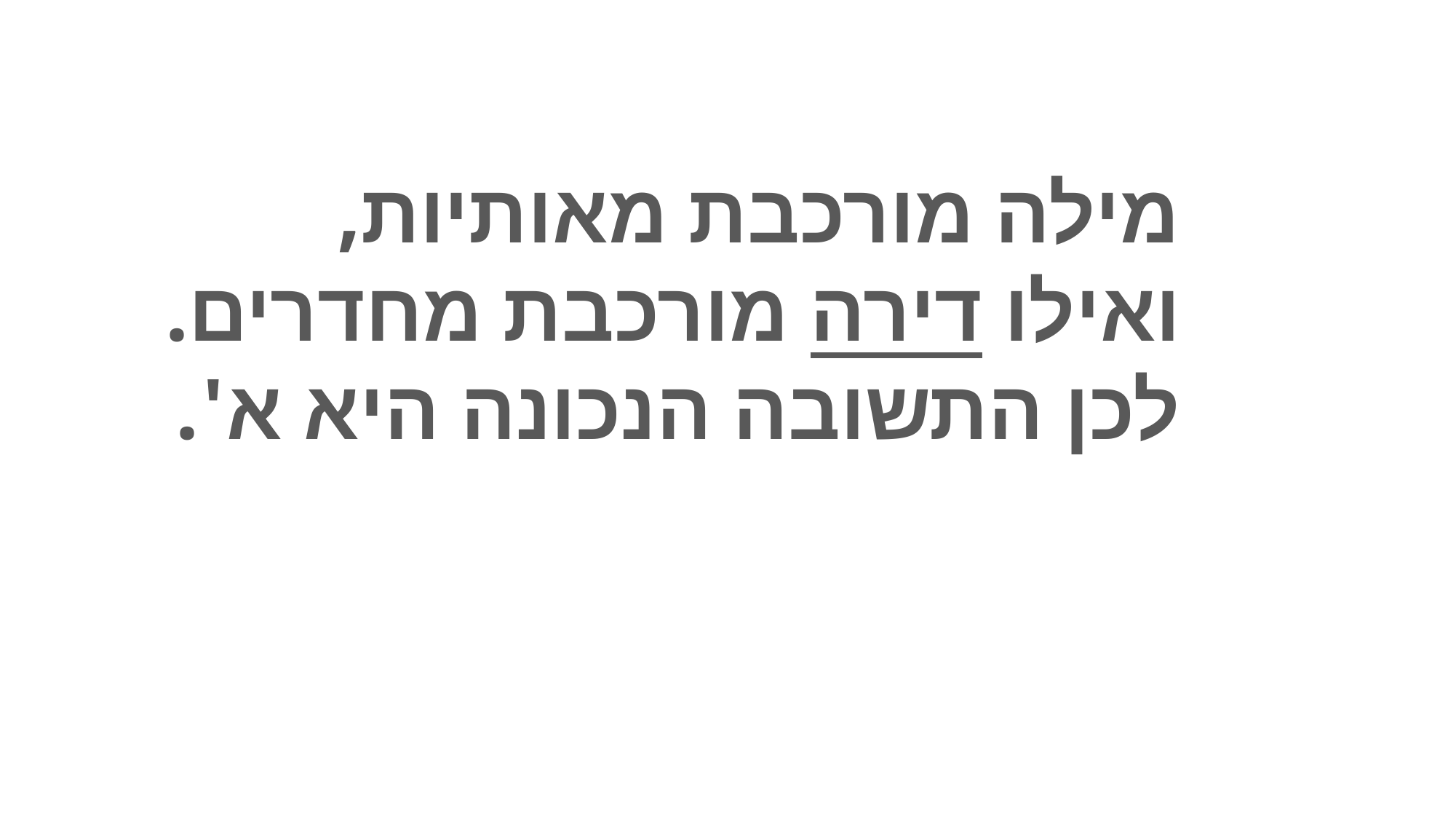

מילה מורכבת מאותיות, ואילו דירה מורכבת מחדרים. לכן התשובה הנכונה היא א'.